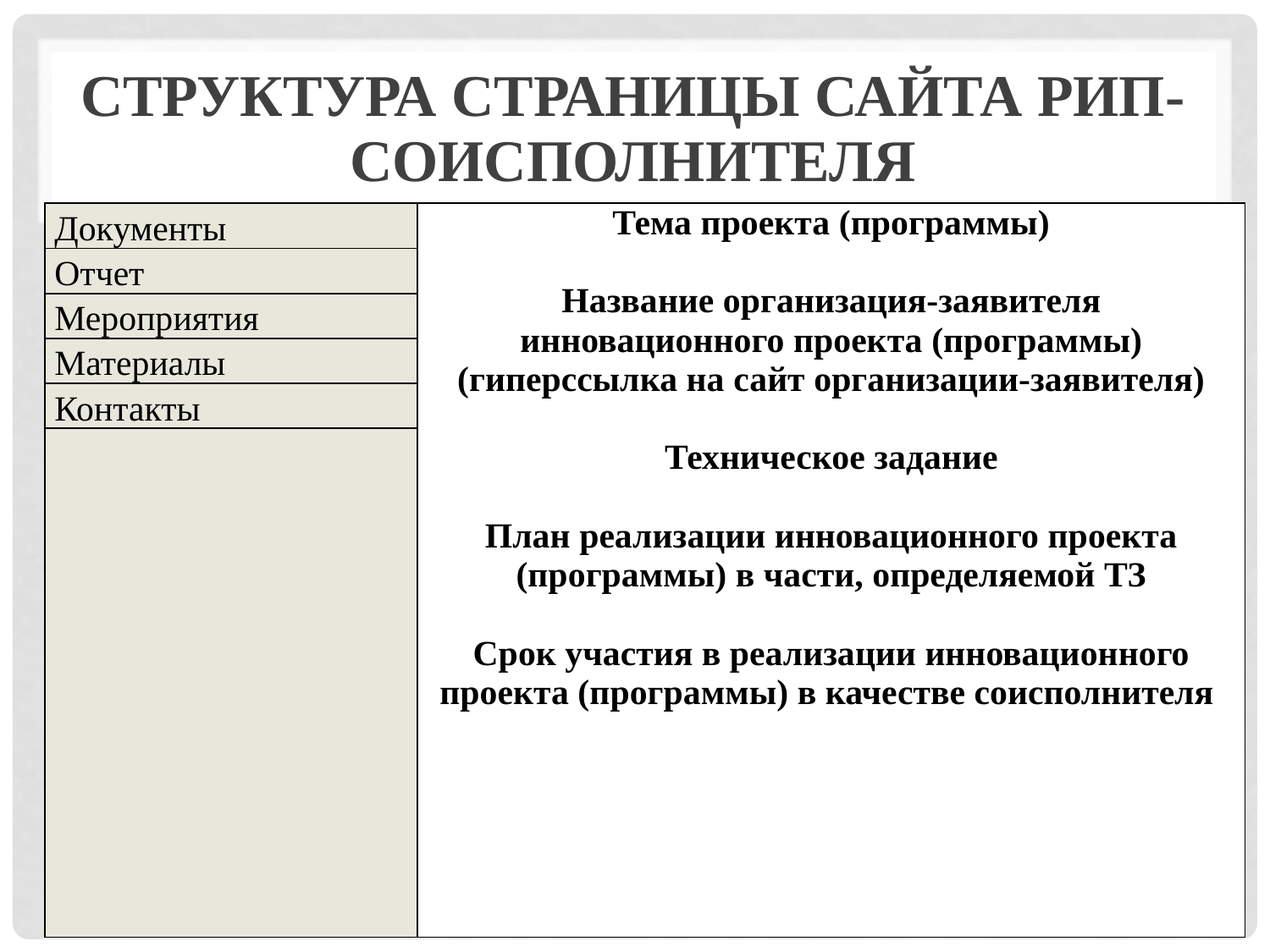

# Структура страницы сайта РИП-соисполнителя
| Документы | Тема проекта (программы)   Название организация-заявителя инновационного проекта (программы) (гиперссылка на сайт организации-заявителя)   Техническое задание   План реализации инновационного проекта (программы) в части, определяемой ТЗ   Срок участия в реализации инновационного проекта (программы) в качестве соисполнителя |
| --- | --- |
| Отчет |  |
| Мероприятия |  |
| Материалы |  |
| Контакты |  |
|  |  |